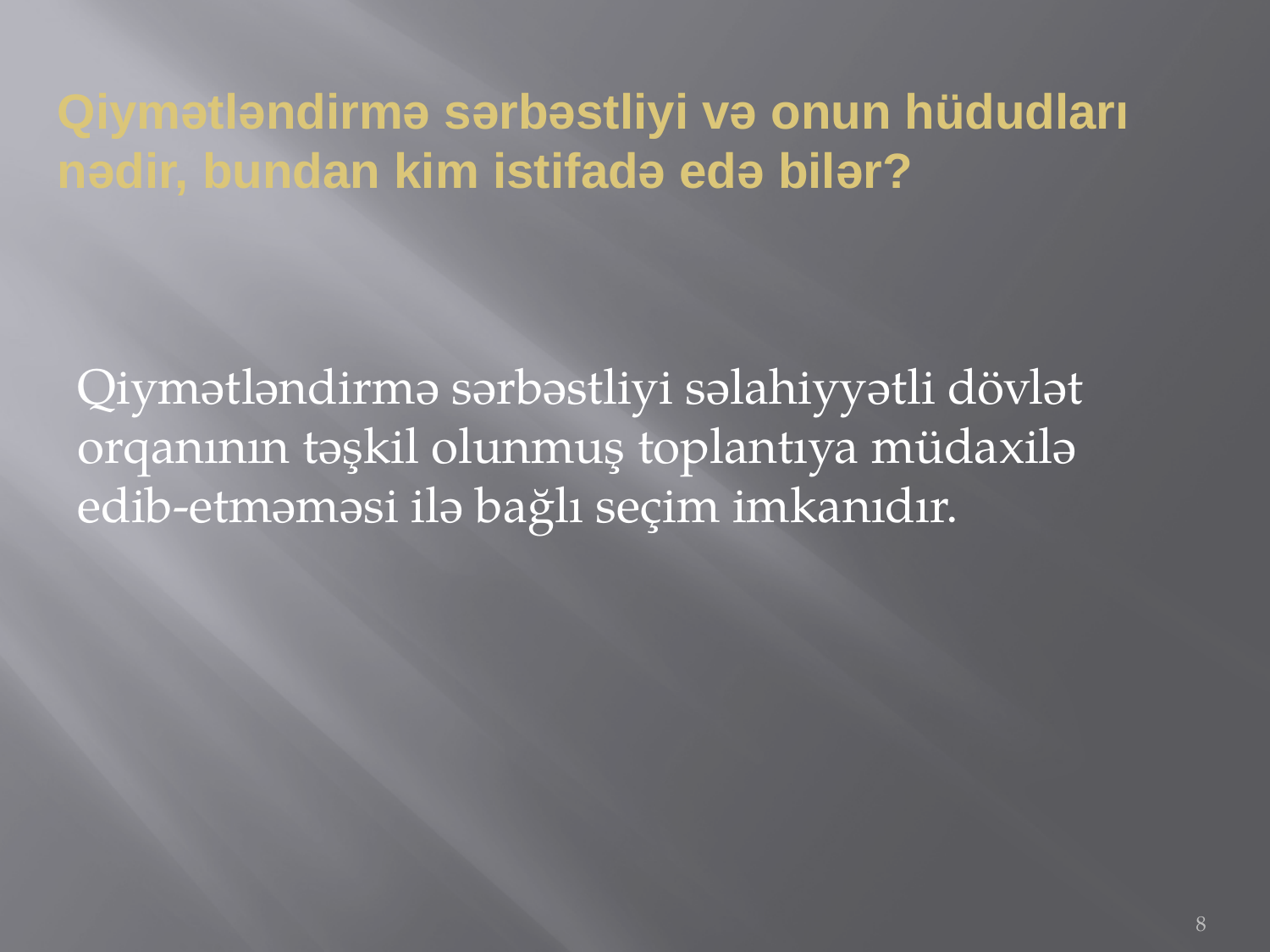

# Qiymətləndirmə sərbəstliyi və onun hüdudları nədir, bundan kim istifadə edə bilər?
Qiymətləndirmə sərbəstliyi səlahiyyətli dövlət orqanının təşkil olunmuş toplantıya müdaxilə edib-etməməsi ilə bağlı seçim imkanıdır.
8